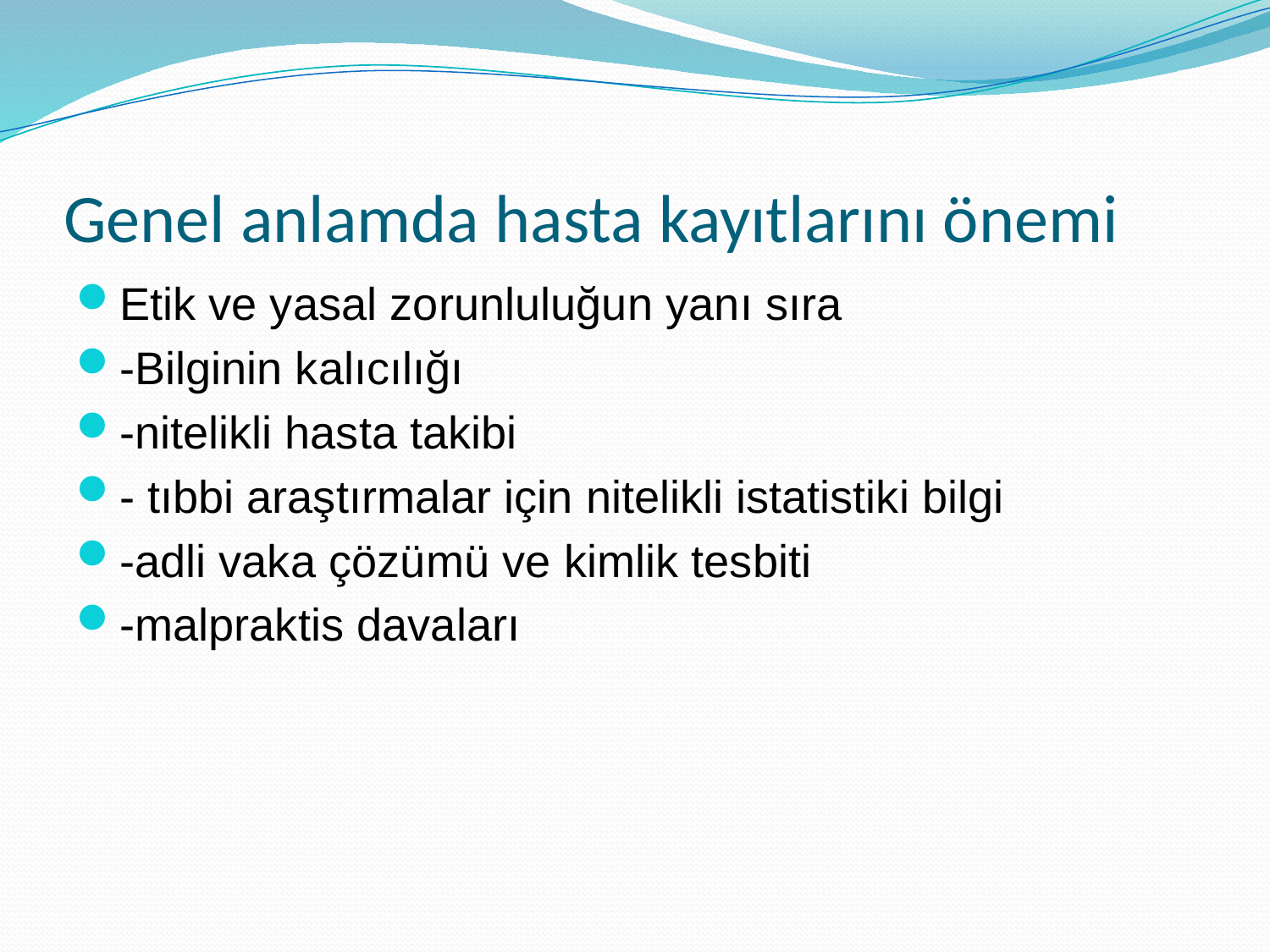

# Genel anlamda hasta kayıtlarını önemi
Etik ve yasal zorunluluğun yanı sıra
-Bilginin kalıcılığı
-nitelikli hasta takibi
- tıbbi araştırmalar için nitelikli istatistiki bilgi
-adli vaka çözümü ve kimlik tesbiti
-malpraktis davaları